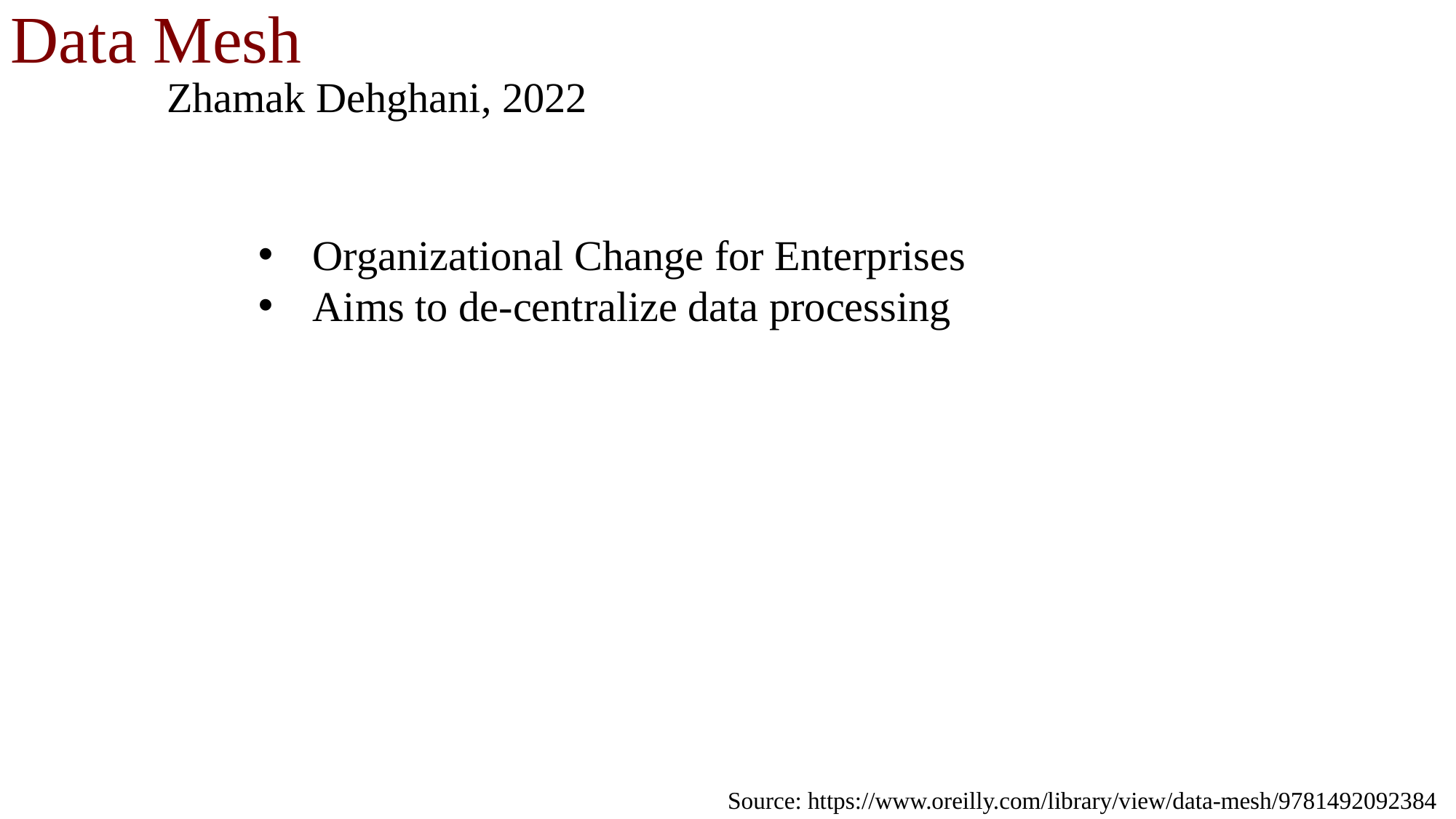

Data Mesh
Zhamak Dehghani, 2022
Organizational Change for Enterprises
Aims to de-centralize data processing

Many tools claim to support Data Mesh
BUT the Self-Serve Data Platform part is not 			implemented fully

Source: https://www.oreilly.com/library/view/data-mesh/9781492092384